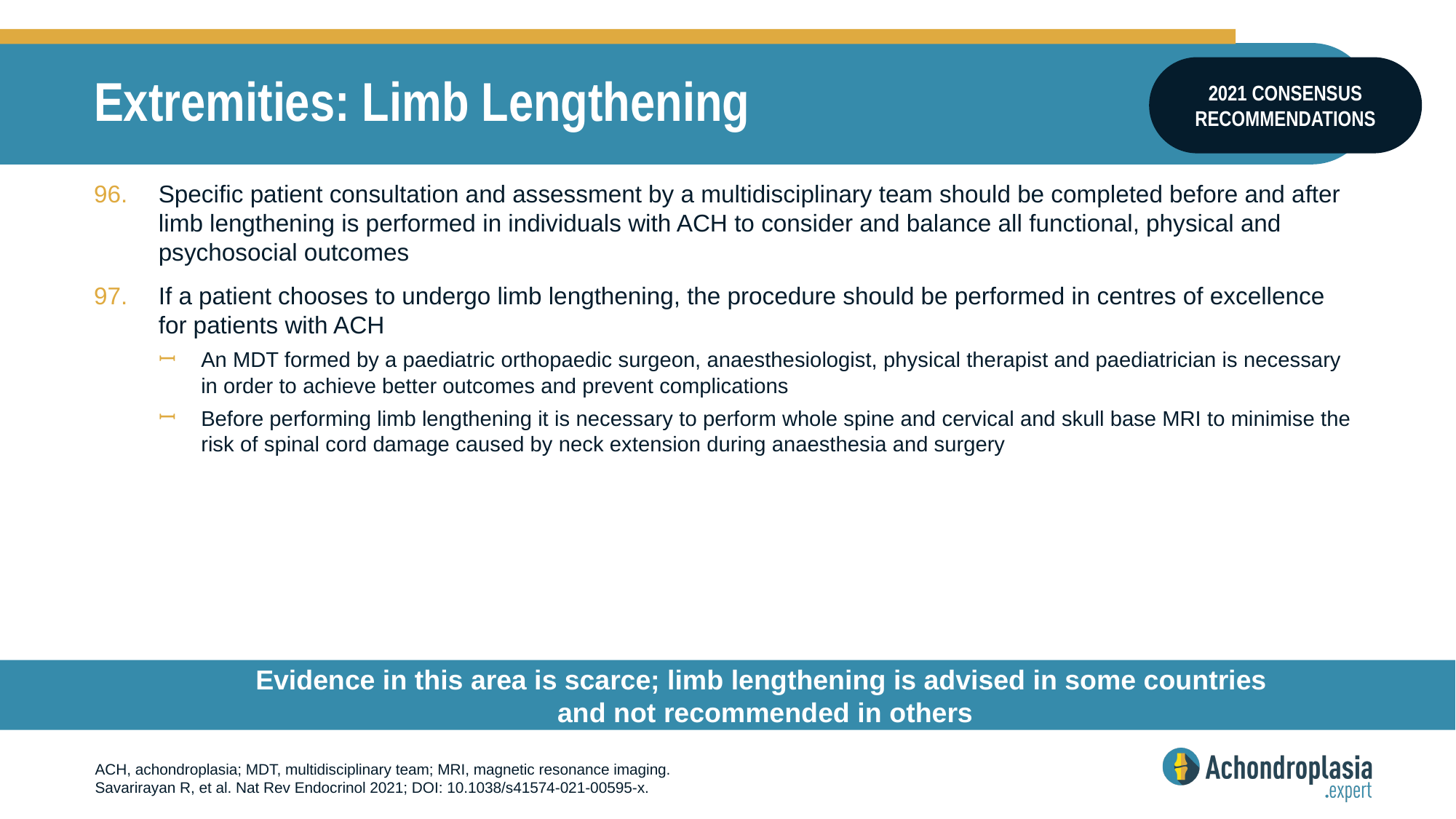

# Extremities: Limb Lengthening
2021 CONSENSUS RECOMMENDATIONS
Specific patient consultation and assessment by a multidisciplinary team should be completed before and after limb lengthening is performed in individuals with ACH to consider and balance all functional, physical and psychosocial outcomes
If a patient chooses to undergo limb lengthening, the procedure should be performed in centres of excellence for patients with ACH
An MDT formed by a paediatric orthopaedic surgeon, anaesthesiologist, physical therapist and paediatrician is necessary in order to achieve better outcomes and prevent complications
Before performing limb lengthening it is necessary to perform whole spine and cervical and skull base MRI to minimise the risk of spinal cord damage caused by neck extension during anaesthesia and surgery

Evidence in this area is scarce; limb lengthening is advised in some countries
and not recommended in others
ACH, achondroplasia; MDT, multidisciplinary team; MRI, magnetic resonance imaging.
Savarirayan R, et al. Nat Rev Endocrinol 2021; DOI: 10.1038/s41574-021-00595-x.